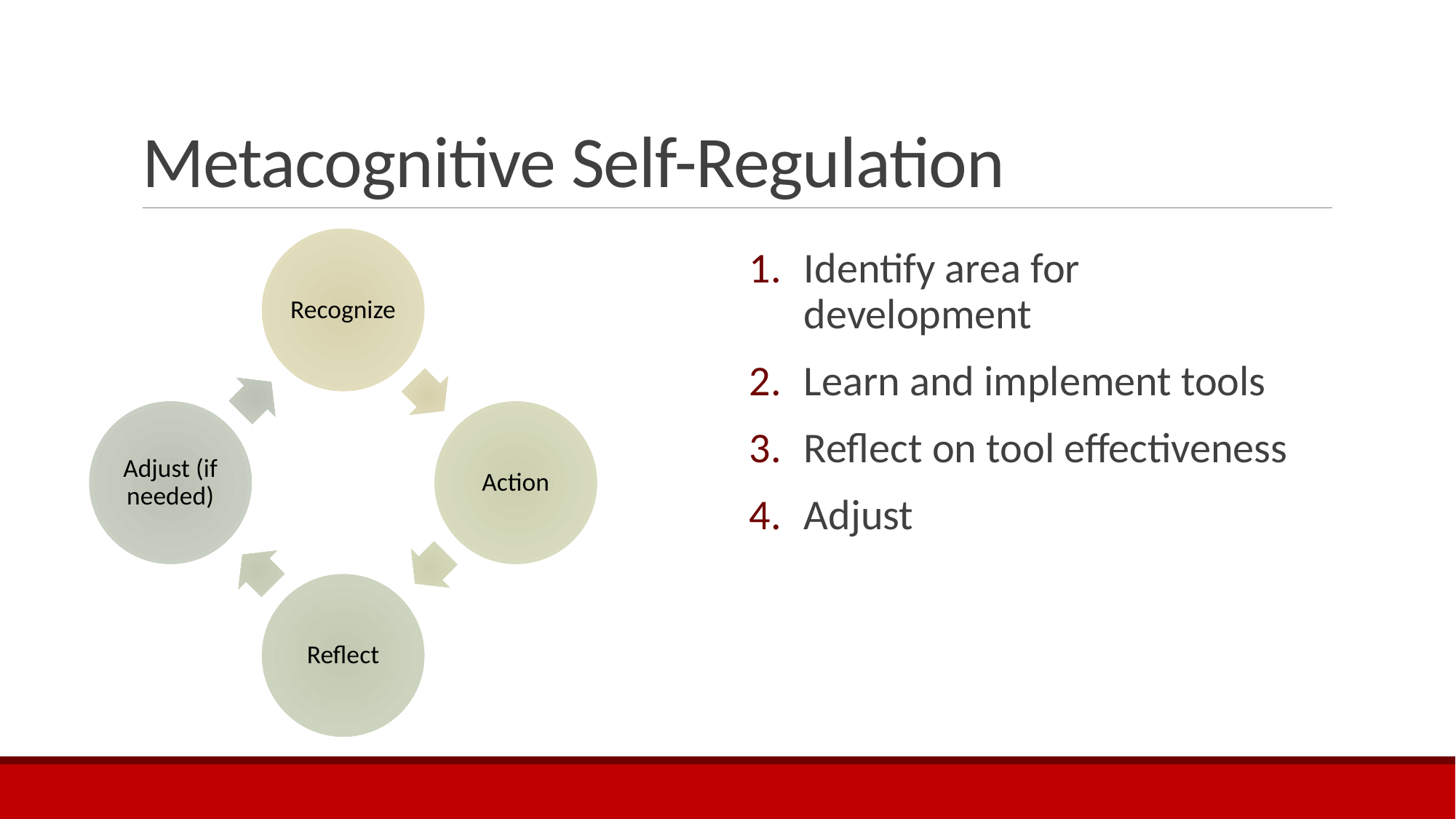

# Metacognitive Self-Regulation
Recognize

Action

Reflect

Adjust (if needed)

Identify area for development
Learn and implement tools
Reflect on tool effectiveness
Adjust